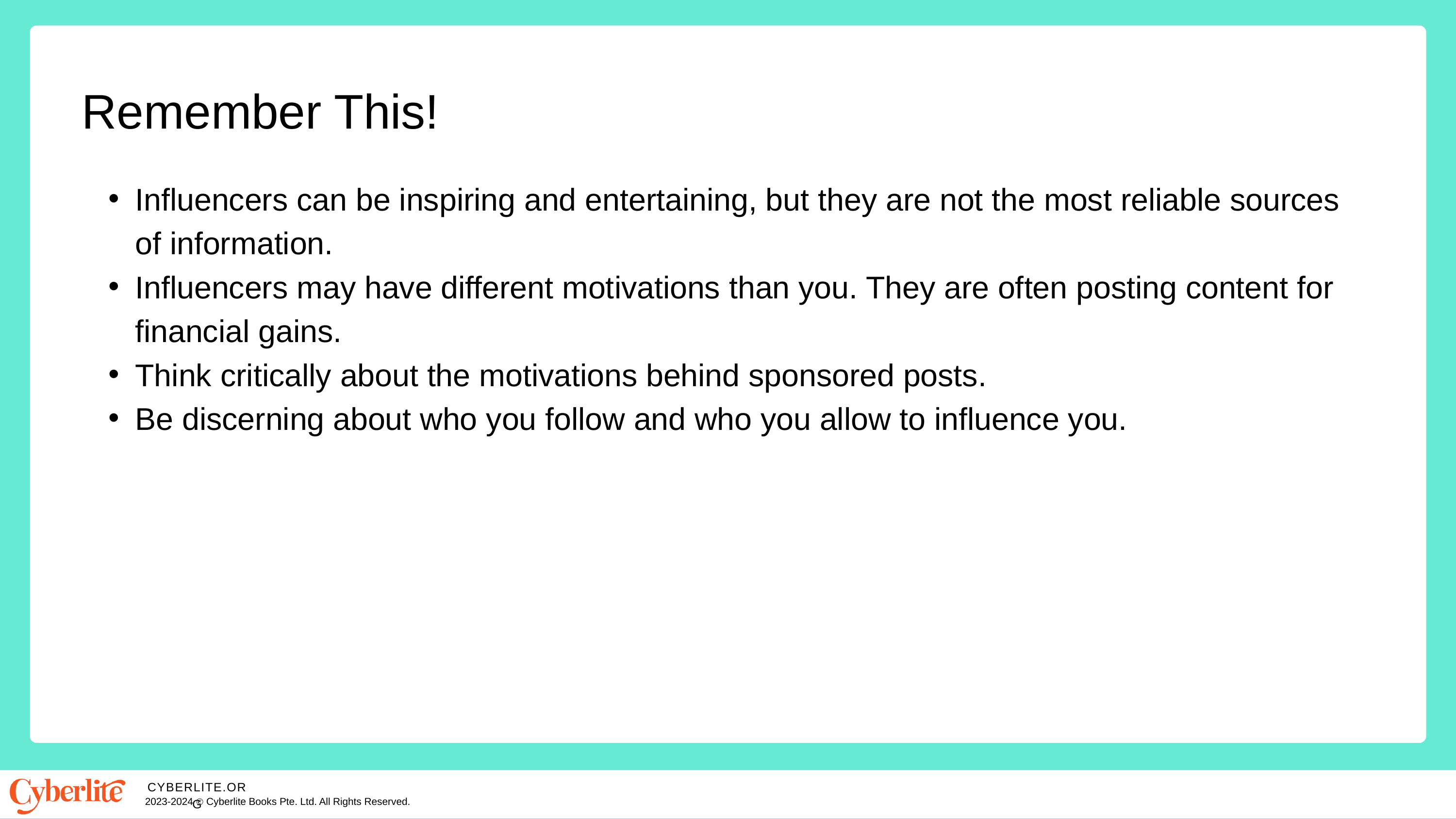

Remember This!
Influencers can be inspiring and entertaining, but they are not the most reliable sources of information.
Influencers may have different motivations than you. They are often posting content for financial gains.
Think critically about the motivations behind sponsored posts.
Be discerning about who you follow and who you allow to influence you.

CYBERLITE.ORG
2023-2024 Ⓒ Cyberlite Books Pte. Ltd. All Rights Reserved.